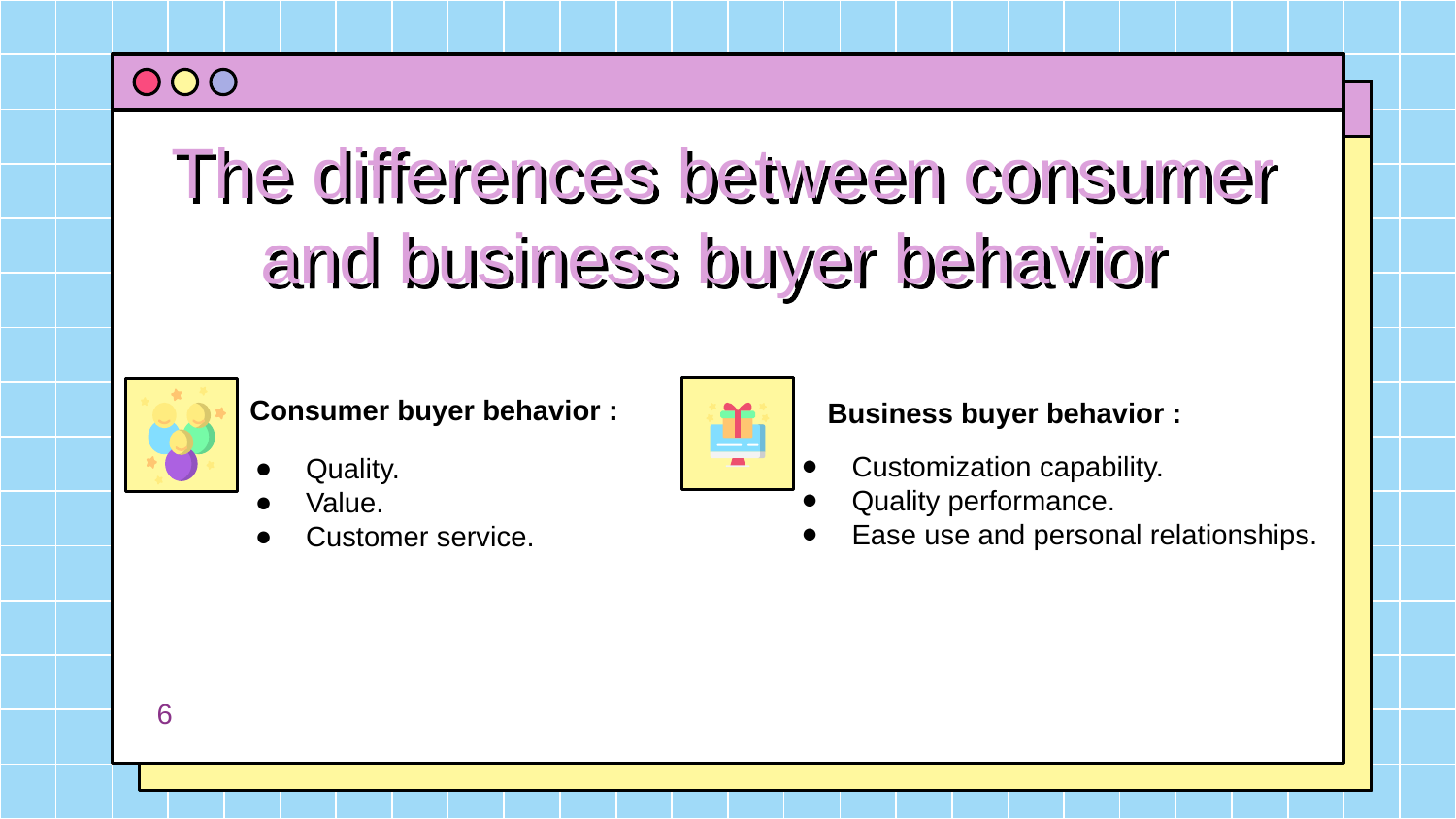

The differences between consumer and business buyer behavior

Consumer buyer behavior :

Business buyer behavior :

Customization capability.
Quality performance.
Ease use and personal relationships.

Quality.
Value.
Customer service.
6